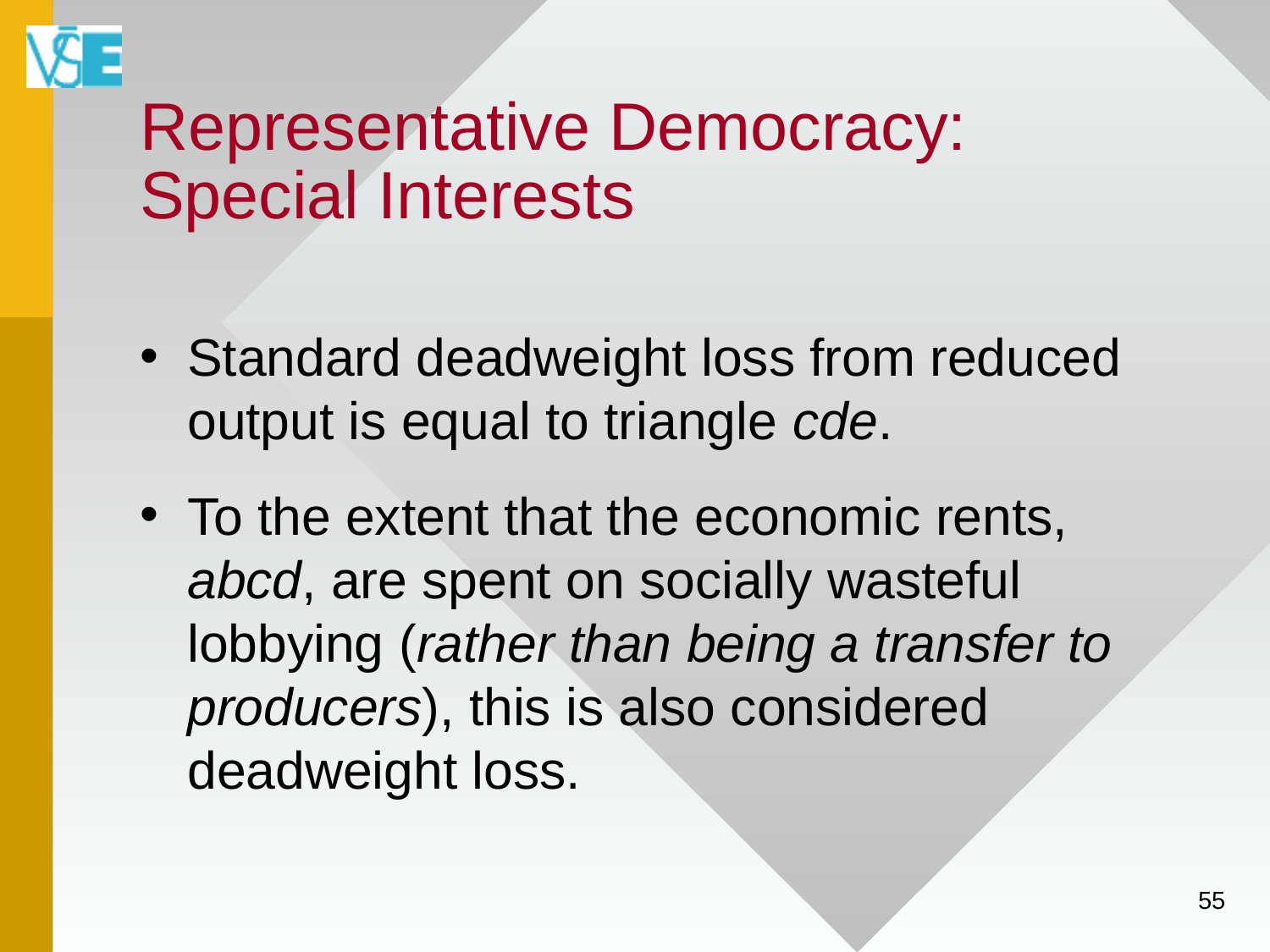

# Representative Democracy: Special Interests
Standard deadweight loss from reduced output is equal to triangle cde.
To the extent that the economic rents, abcd, are spent on socially wasteful lobbying (rather than being a transfer to producers), this is also considered deadweight loss.
55